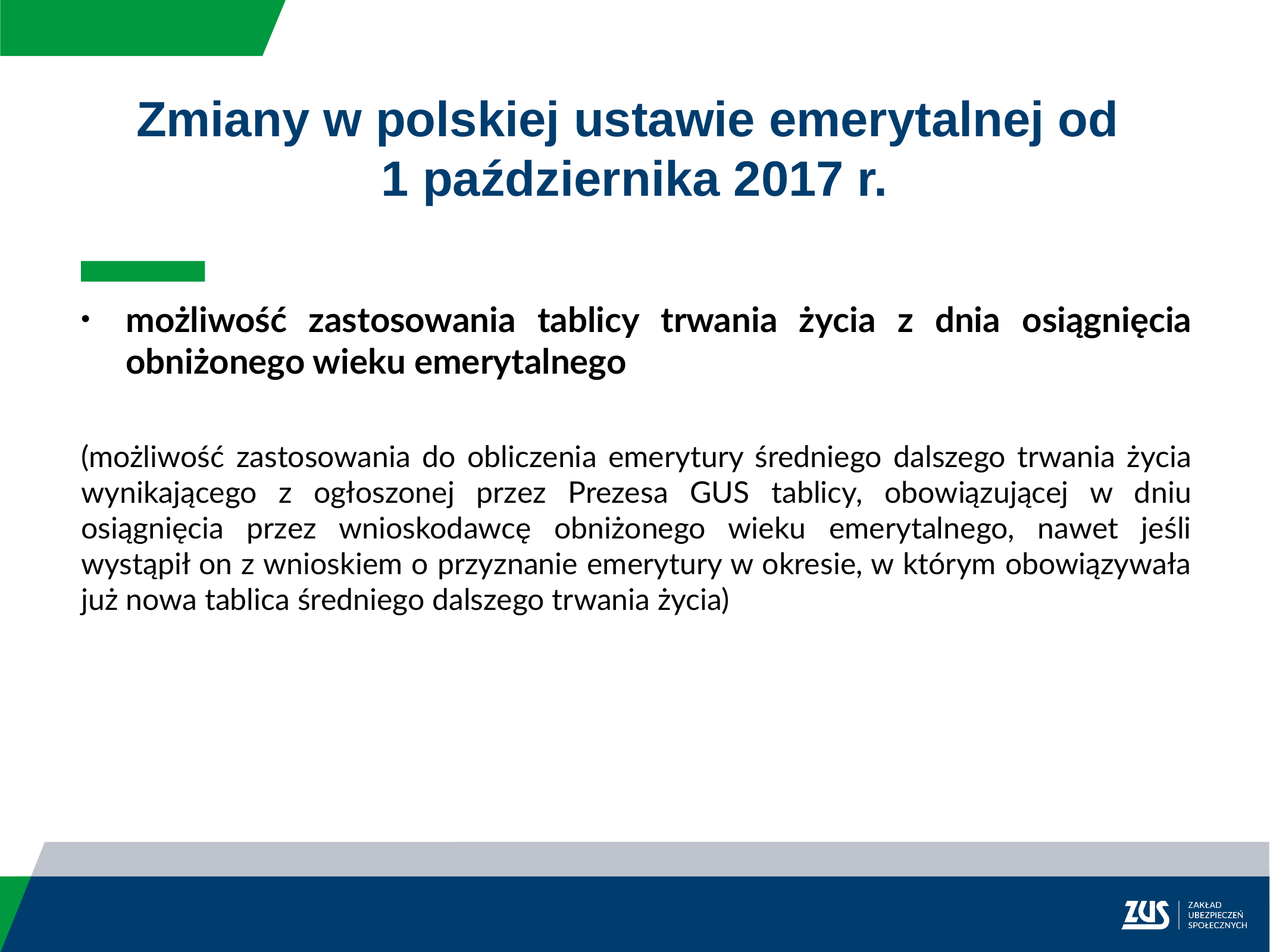

Zmiany w polskiej ustawie emerytalnej od
1 października 2017 r.
możliwość zastosowania tablicy trwania życia z dnia osiągnięcia obniżonego wieku emerytalnego

(możliwość zastosowania do obliczenia emerytury średniego dalszego trwania życia wynikającego z ogłoszonej przez Prezesa GUS tablicy, obowiązującej w dniu osiągnięcia przez wnioskodawcę obniżonego wieku emerytalnego, nawet jeśli wystąpił on z wnioskiem o przyznanie emerytury w okresie, w którym obowiązywała już nowa tablica średniego dalszego trwania życia)